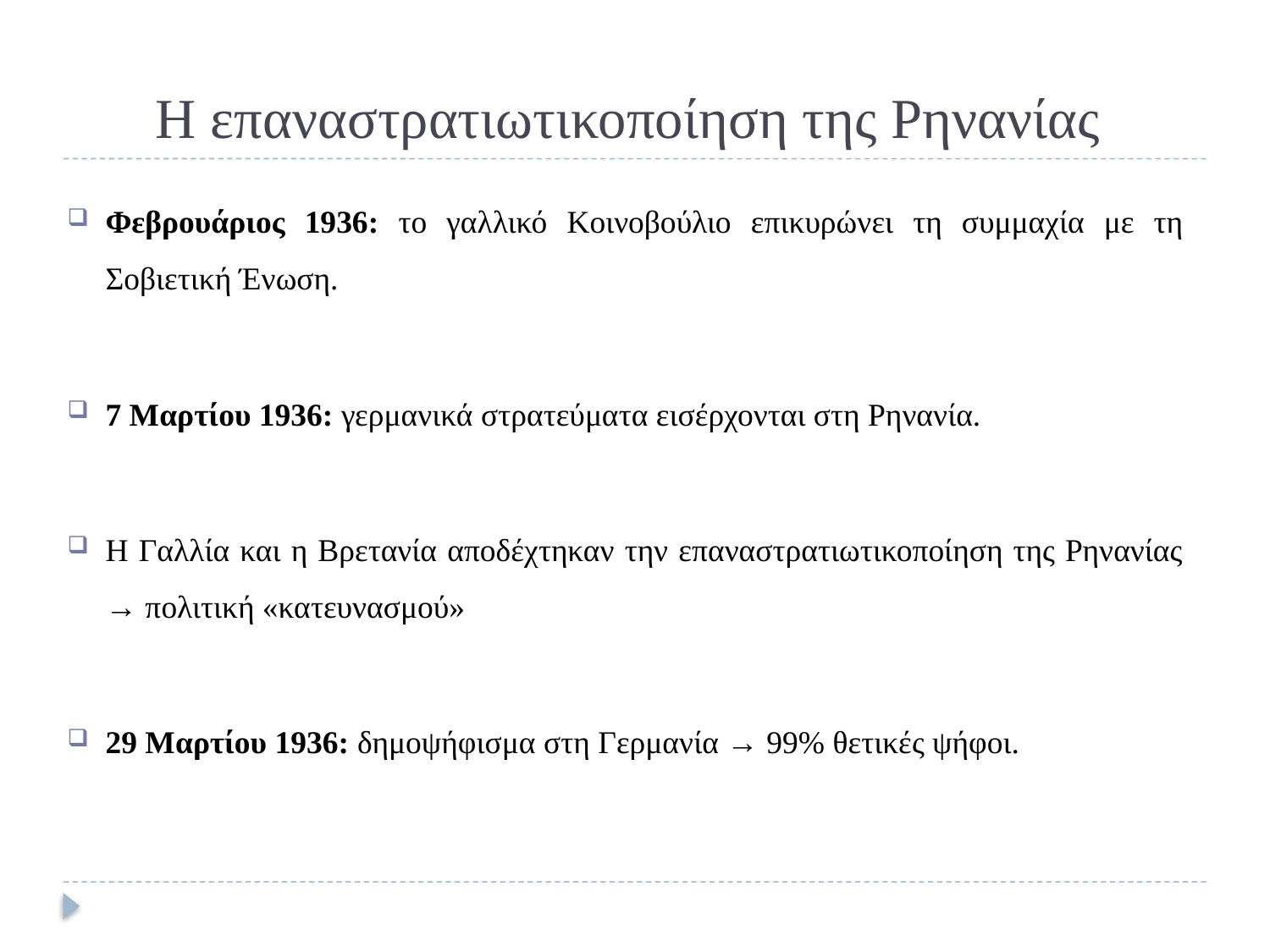

# Η επαναστρατιωτικοποίηση της Ρηνανίας
Φεβρουάριος 1936: το γαλλικό Κοινοβούλιο επικυρώνει τη συμμαχία με τη Σοβιετική Ένωση.

7 Μαρτίου 1936: γερμανικά στρατεύματα εισέρχονται στη Ρηνανία.

Η Γαλλία και η Βρετανία αποδέχτηκαν την επαναστρατιωτικοποίηση της Ρηνανίας → πολιτική «κατευνασμού»

29 Μαρτίου 1936: δημοψήφισμα στη Γερμανία → 99% θετικές ψήφοι.